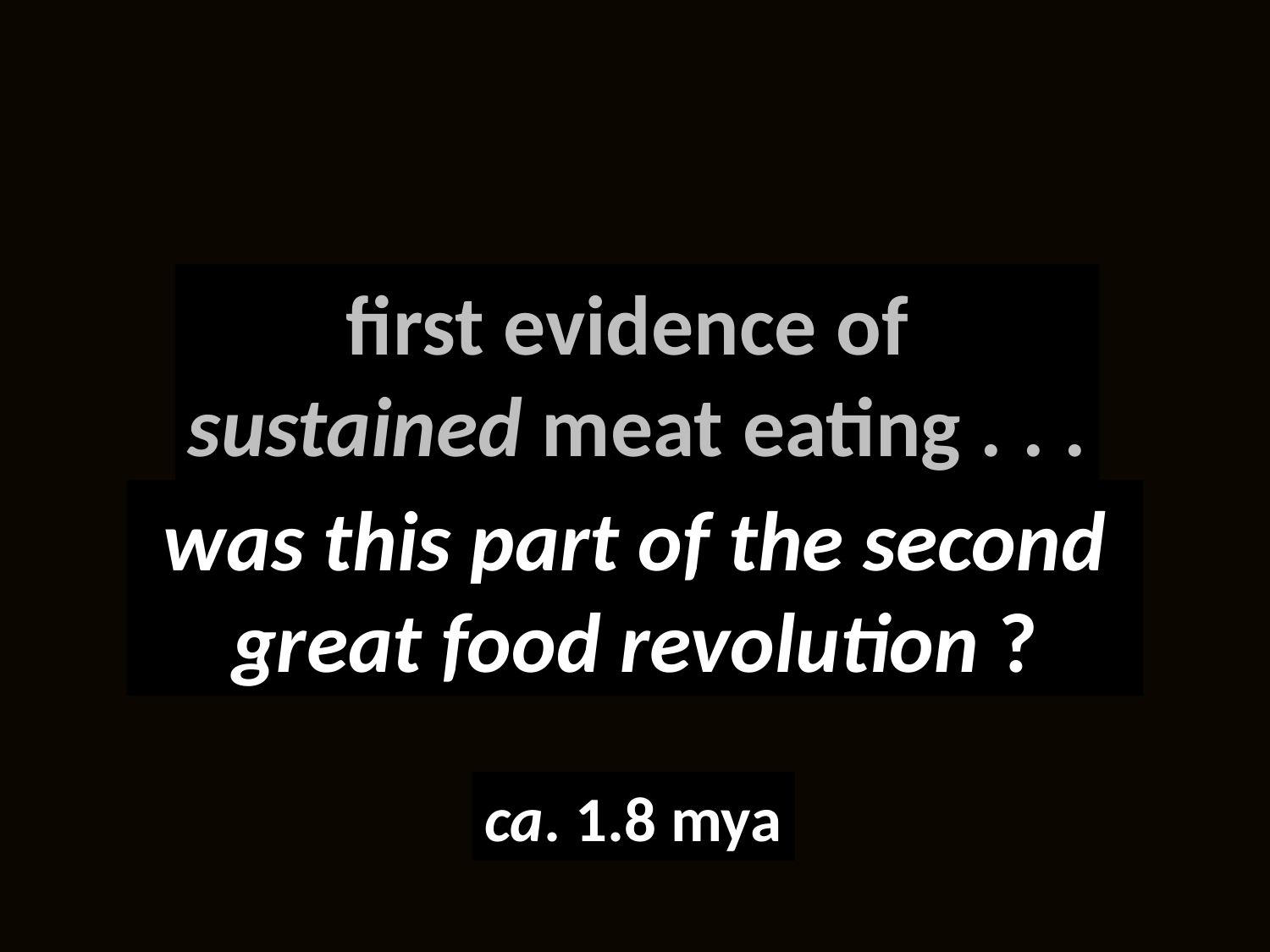

first evidence of
sustained meat eating . . .
was this part of the second great food revolution ?
ca. 1.8 mya